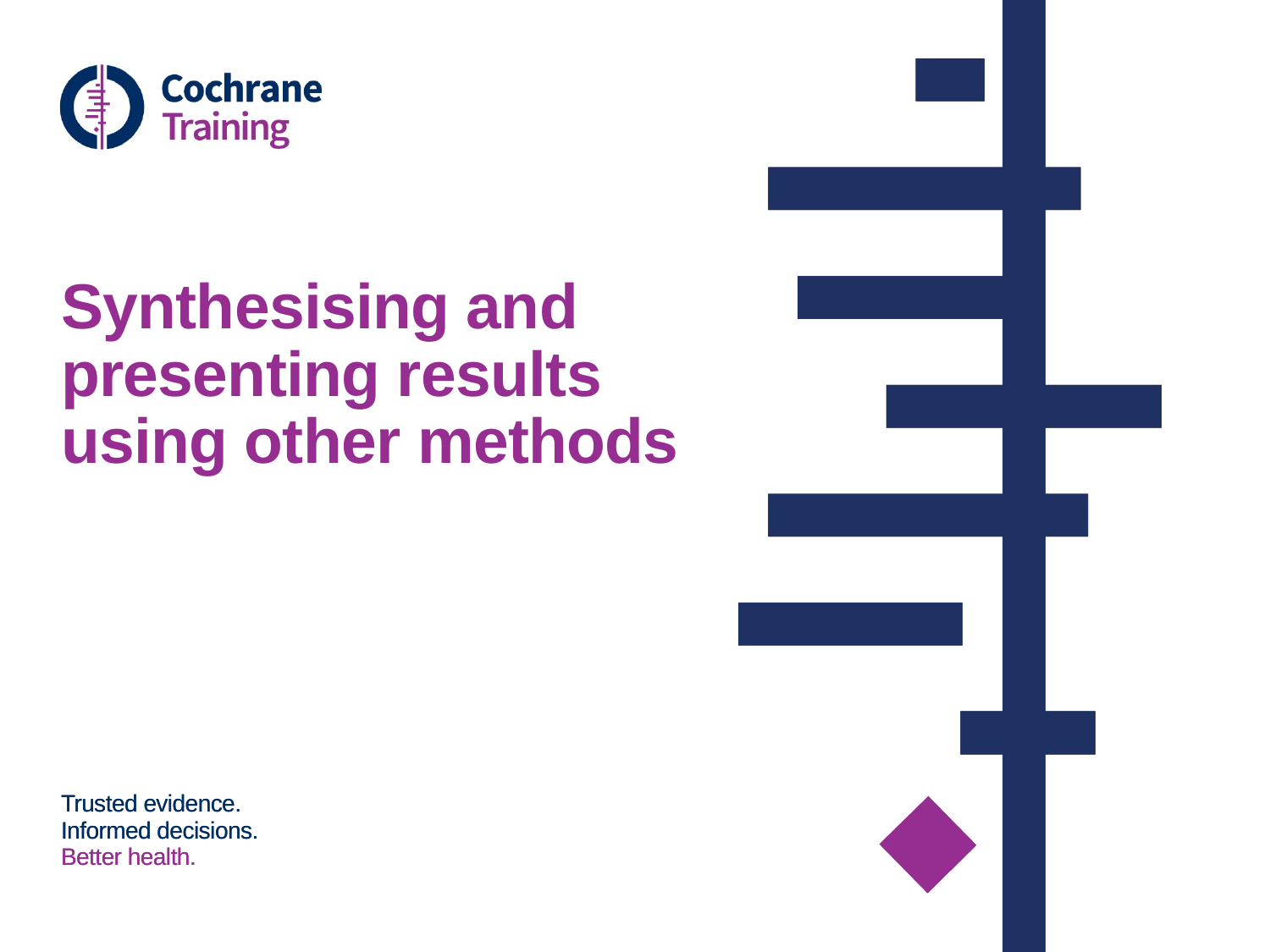

# Synthesising and presenting results using other methods